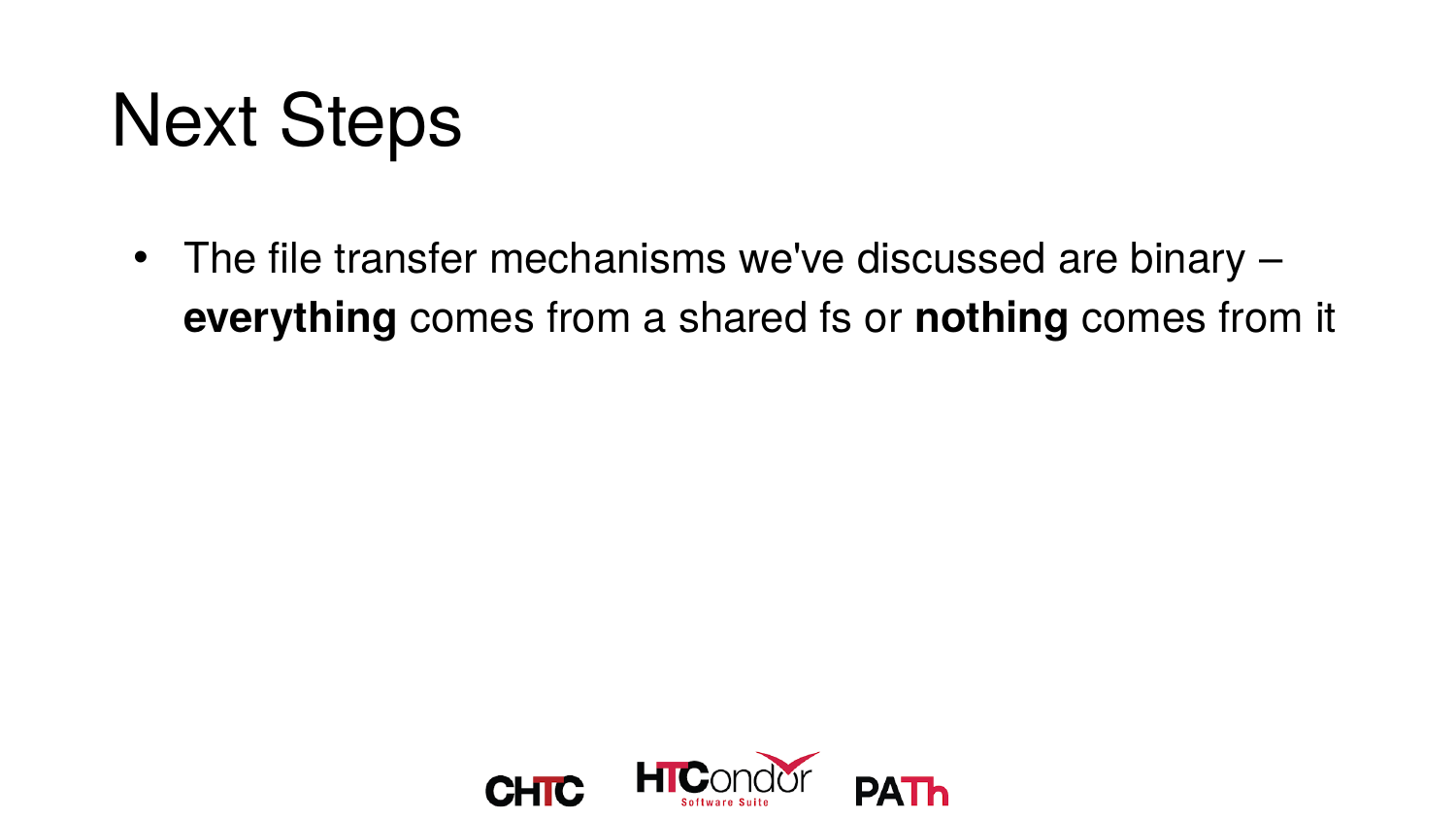

# Next Steps
The file transfer mechanisms we've discussed are binary – everything comes from a shared fs or nothing comes from it